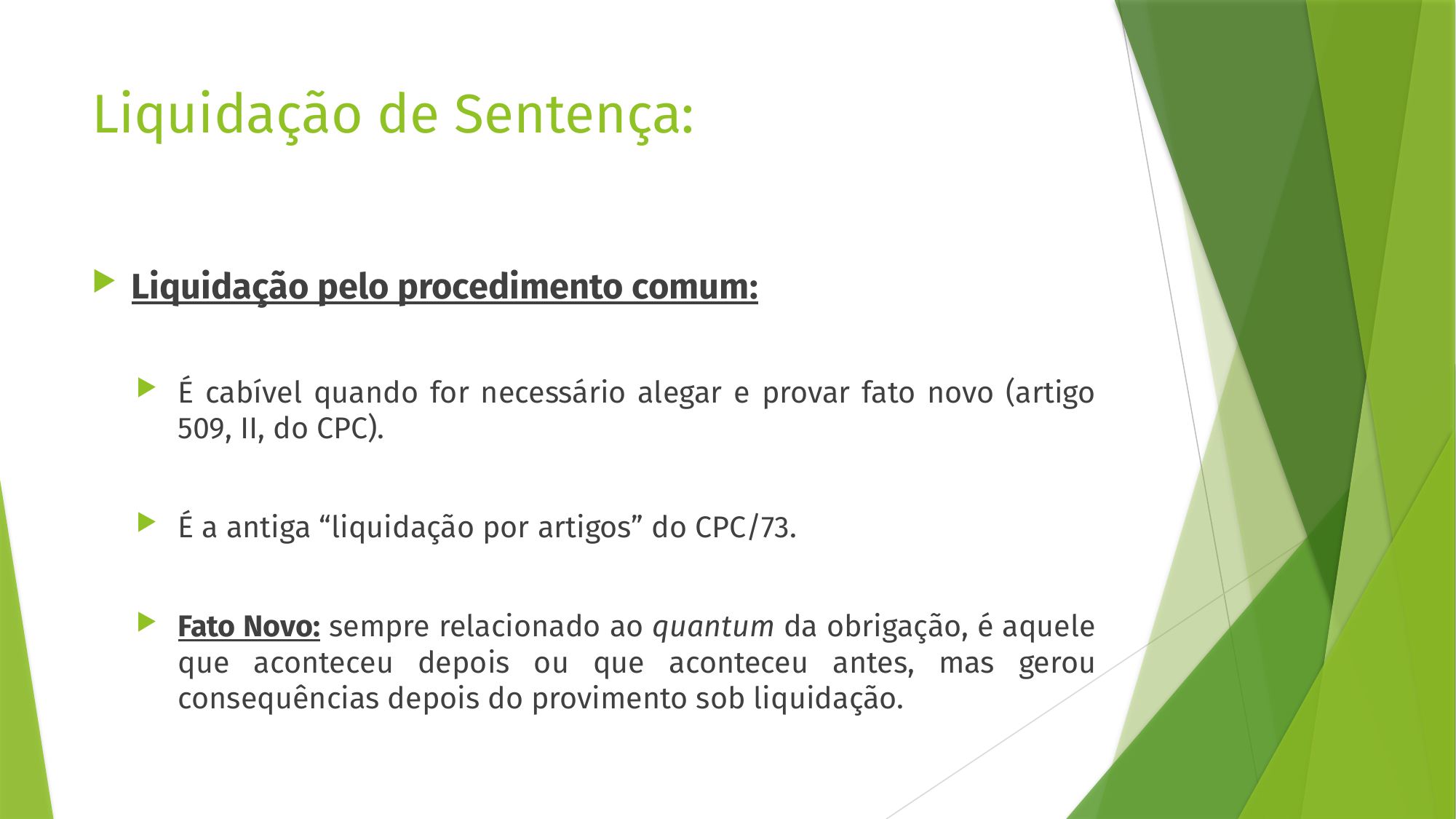

# Liquidação de Sentença:
Liquidação pelo procedimento comum:

É cabível quando for necessário alegar e provar fato novo (artigo 509, II, do CPC).

É a antiga “liquidação por artigos” do CPC/73.

Fato Novo: sempre relacionado ao quantum da obrigação, é aquele que aconteceu depois ou que aconteceu antes, mas gerou consequências depois do provimento sob liquidação.